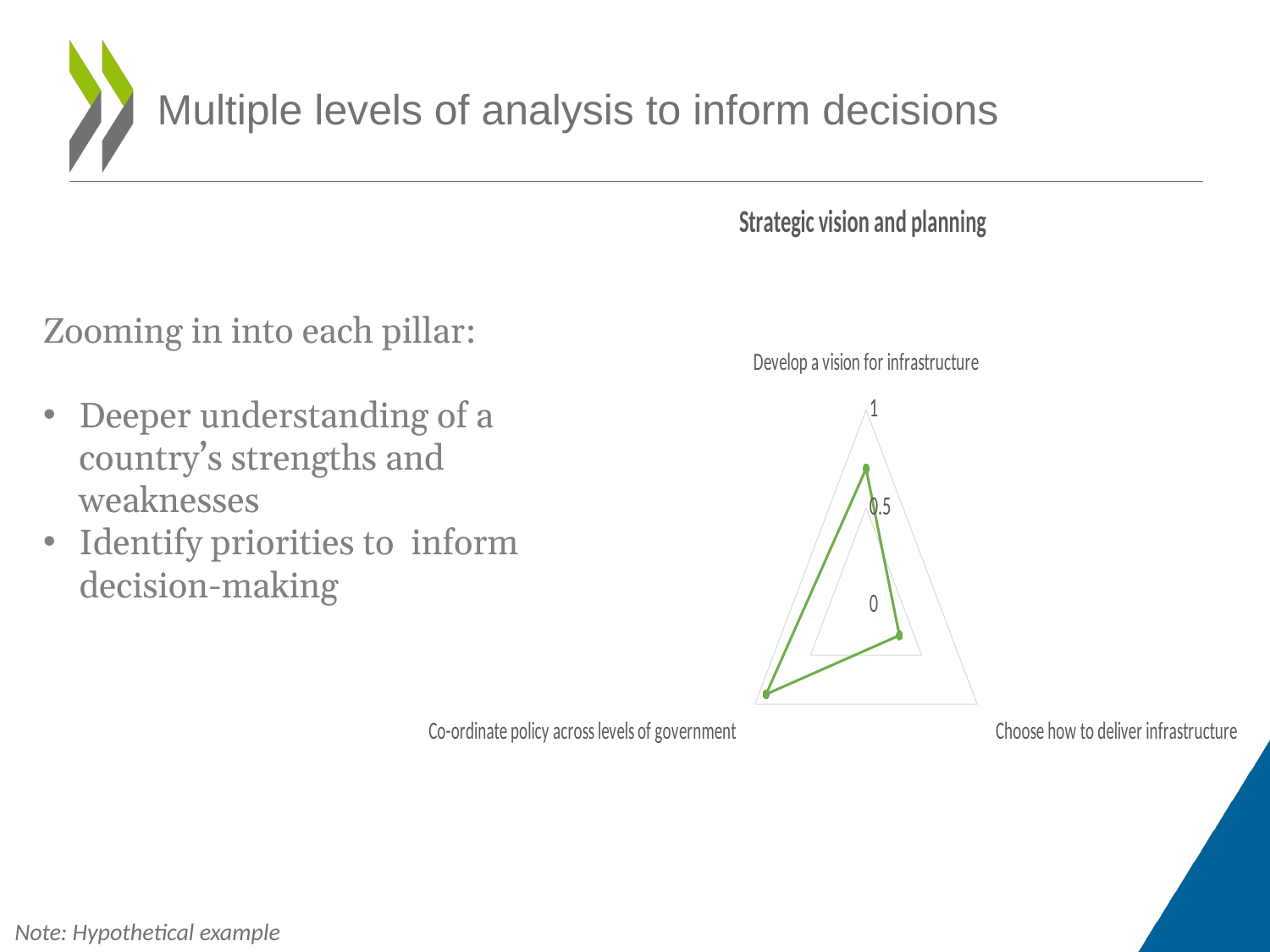

# Multiple levels of analysis to inform decisions

### Chart: Strategic vision and planning

| Category |  |
|---|---|
| Develop a vision for infrastructure | 0.7 |
| Choose how to deliver infrastructure | 0.3 |
| Co-ordinate policy across levels of government | 0.9 |
Zooming in into each pillar:

Deeper understanding of a country’s strengths and weaknesses
Identify priorities to  inform decision-making
Note: Hypothetical example